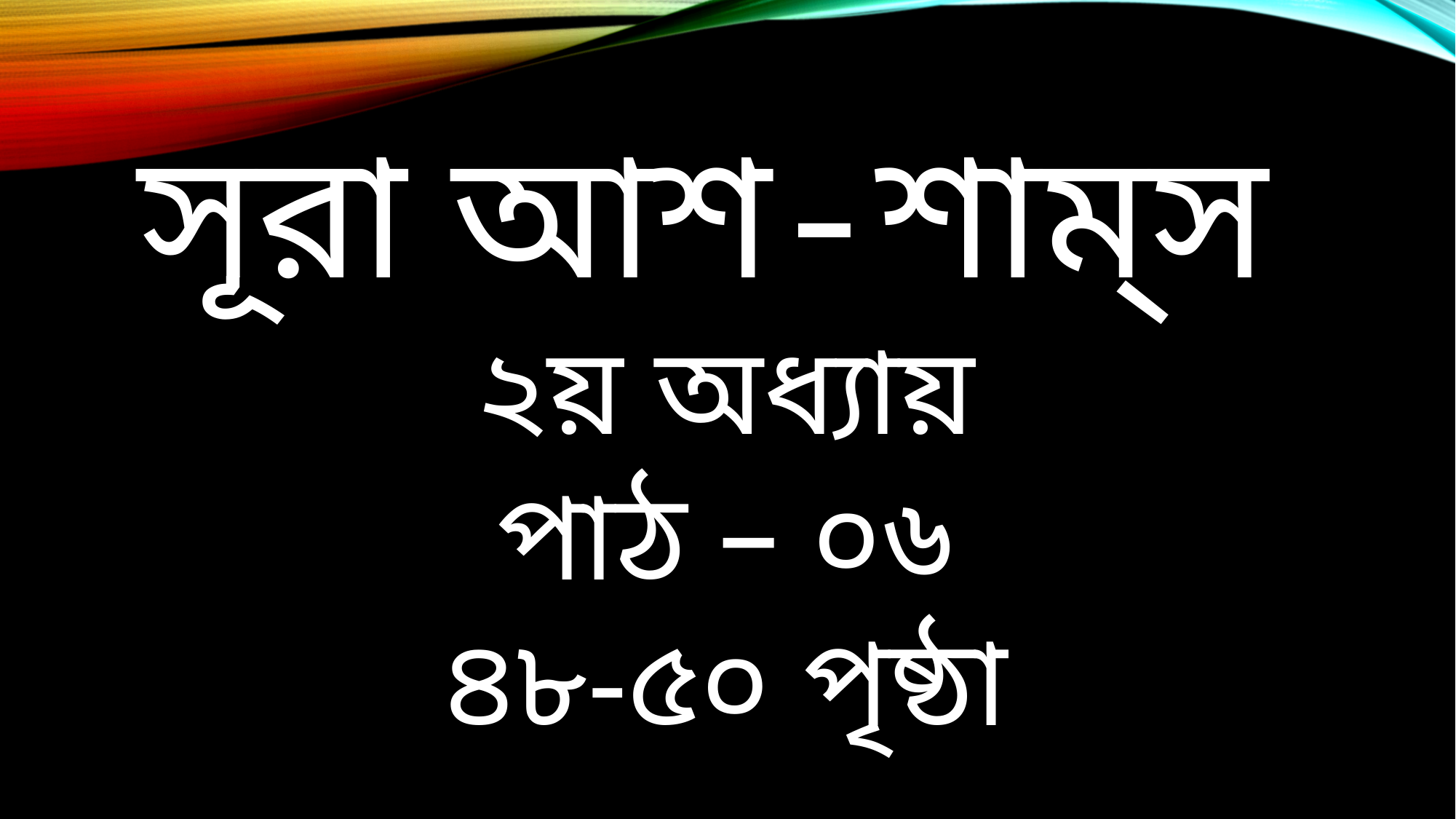

সূরা আশ-শাম্‌স
২য় অধ্যায়
পাঠ – ০৬
৪৮-৫০ পৃষ্ঠা